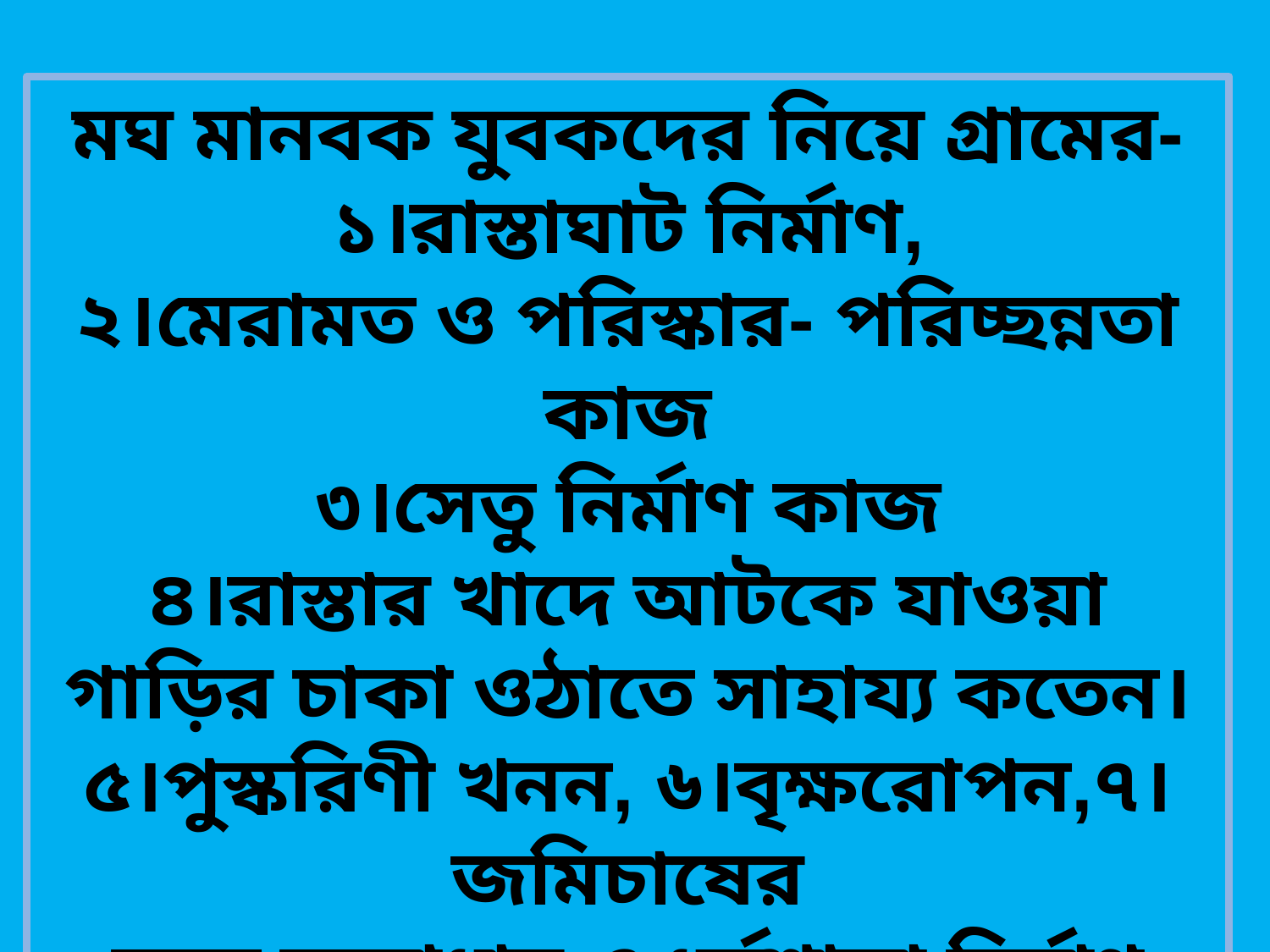

মঘ মানবক যুবকদের নিয়ে গ্রামের-
১।রাস্তাঘাট নির্মাণ,
২।মেরামত ও পরিস্কার- পরিচ্ছন্নতা কাজ
৩।সেতু নির্মাণ কাজ
৪।রাস্তার খাদে আটকে যাওয়া গাড়ির চাকা ওঠাতে সাহায্য কতেন।
৫।পুস্করিণী খনন, ৬।বৃক্ষরোপন,৭।জমিচাষের
জন্য জলাধার ও ধর্মশালা নির্মাণ প্রভৃতি জনহিতকর কাজ করতেন।